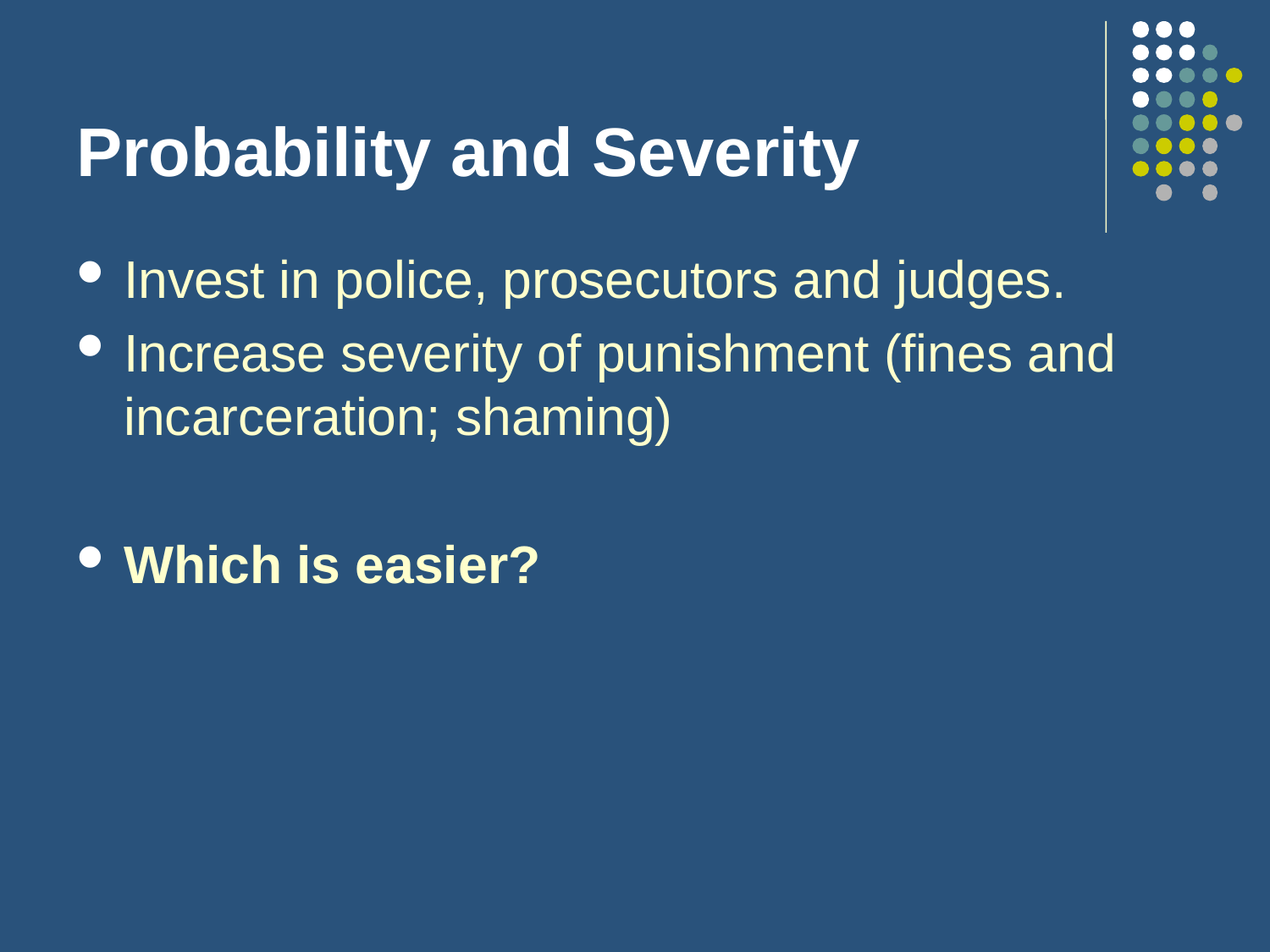

# Probability and Severity
Invest in police, prosecutors and judges.
Increase severity of punishment (fines and incarceration; shaming)

Which is easier?